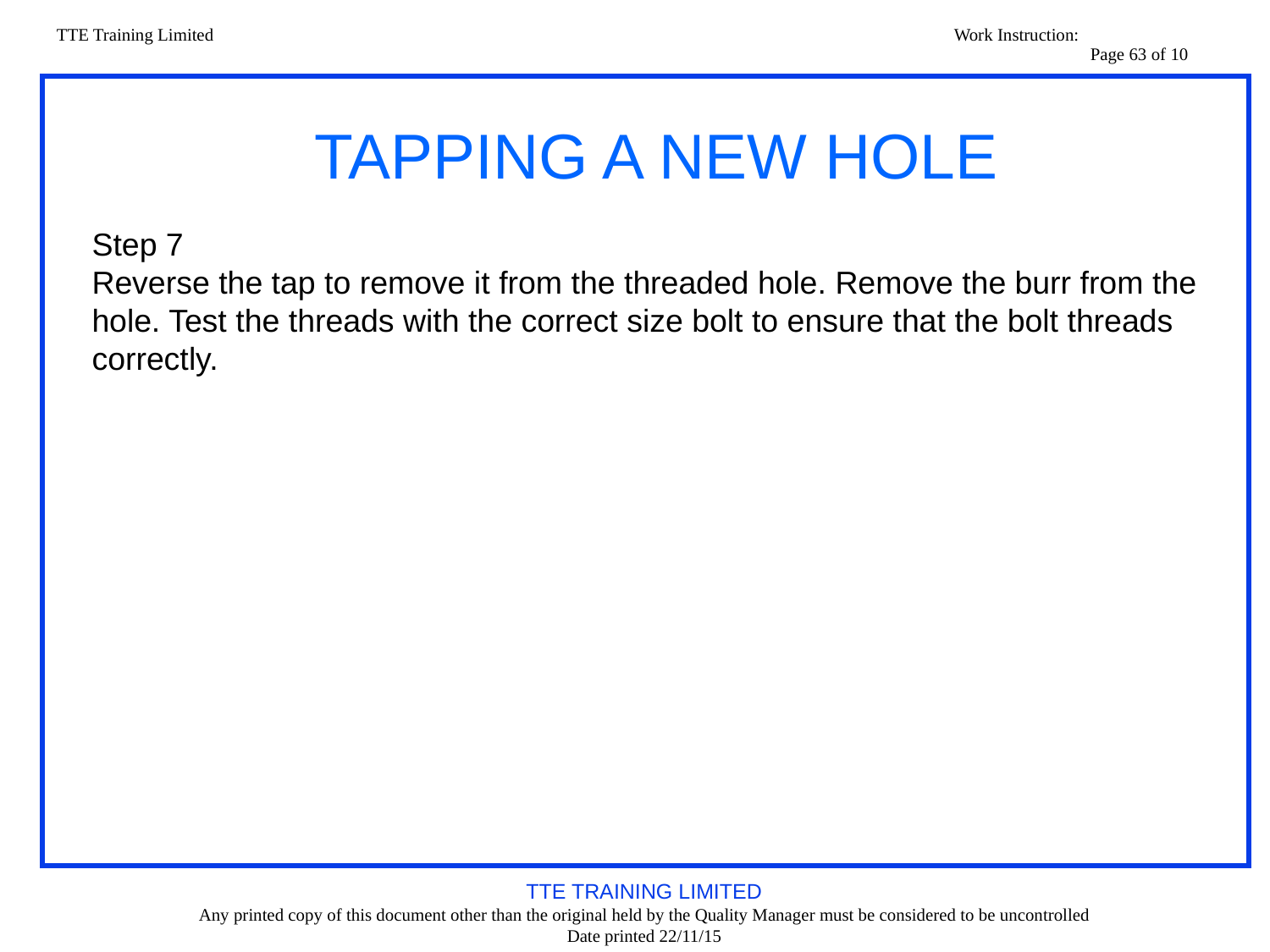

# TAPPING A NEW HOLE
Step 7
Reverse the tap to remove it from the threaded hole. Remove the burr from the hole. Test the threads with the correct size bolt to ensure that the bolt threads correctly.